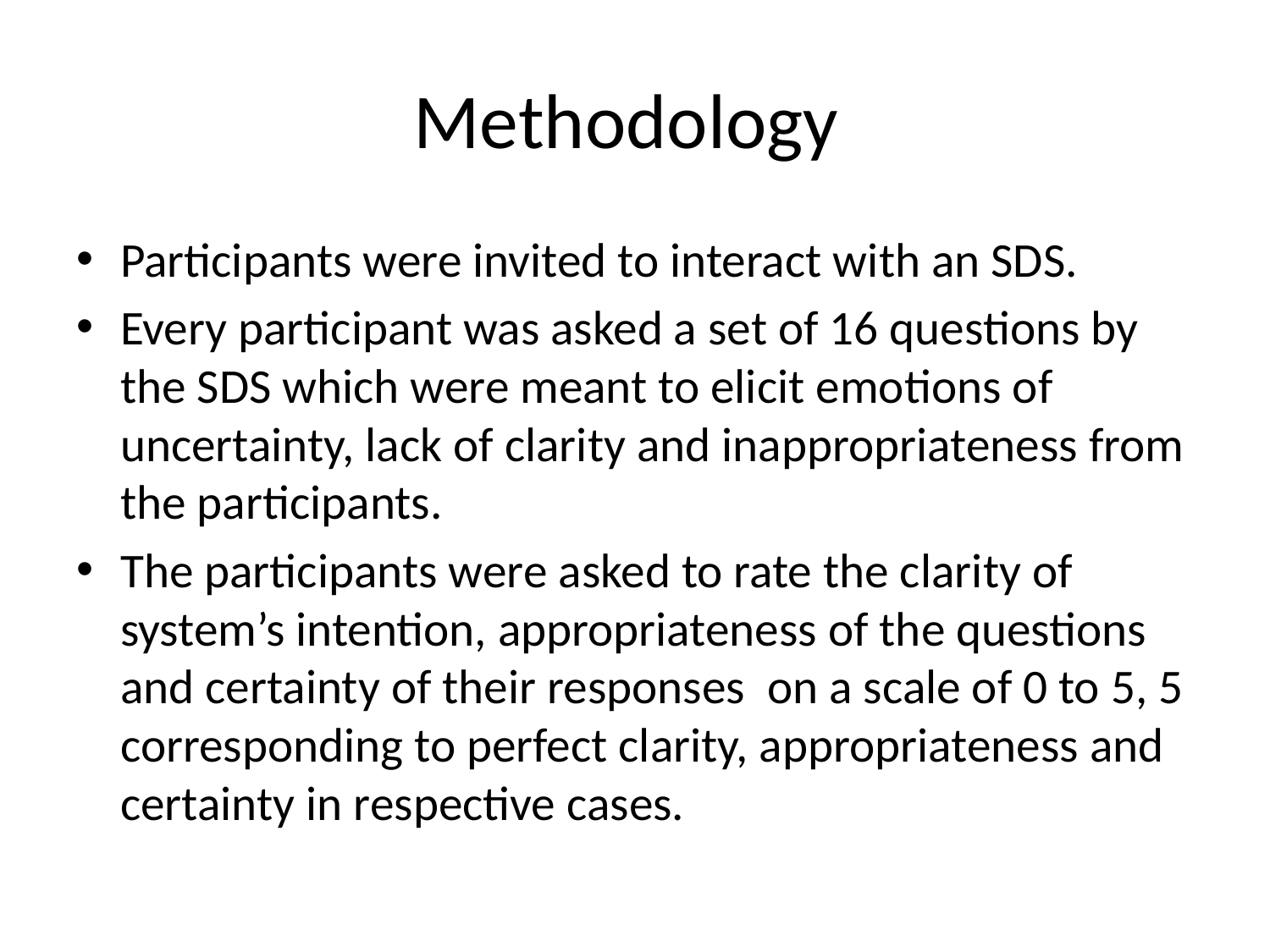

# Methodology
Participants were invited to interact with an SDS.
Every participant was asked a set of 16 questions by the SDS which were meant to elicit emotions of uncertainty, lack of clarity and inappropriateness from the participants.
The participants were asked to rate the clarity of system’s intention, appropriateness of the questions and certainty of their responses  on a scale of 0 to 5, 5 corresponding to perfect clarity, appropriateness and certainty in respective cases.